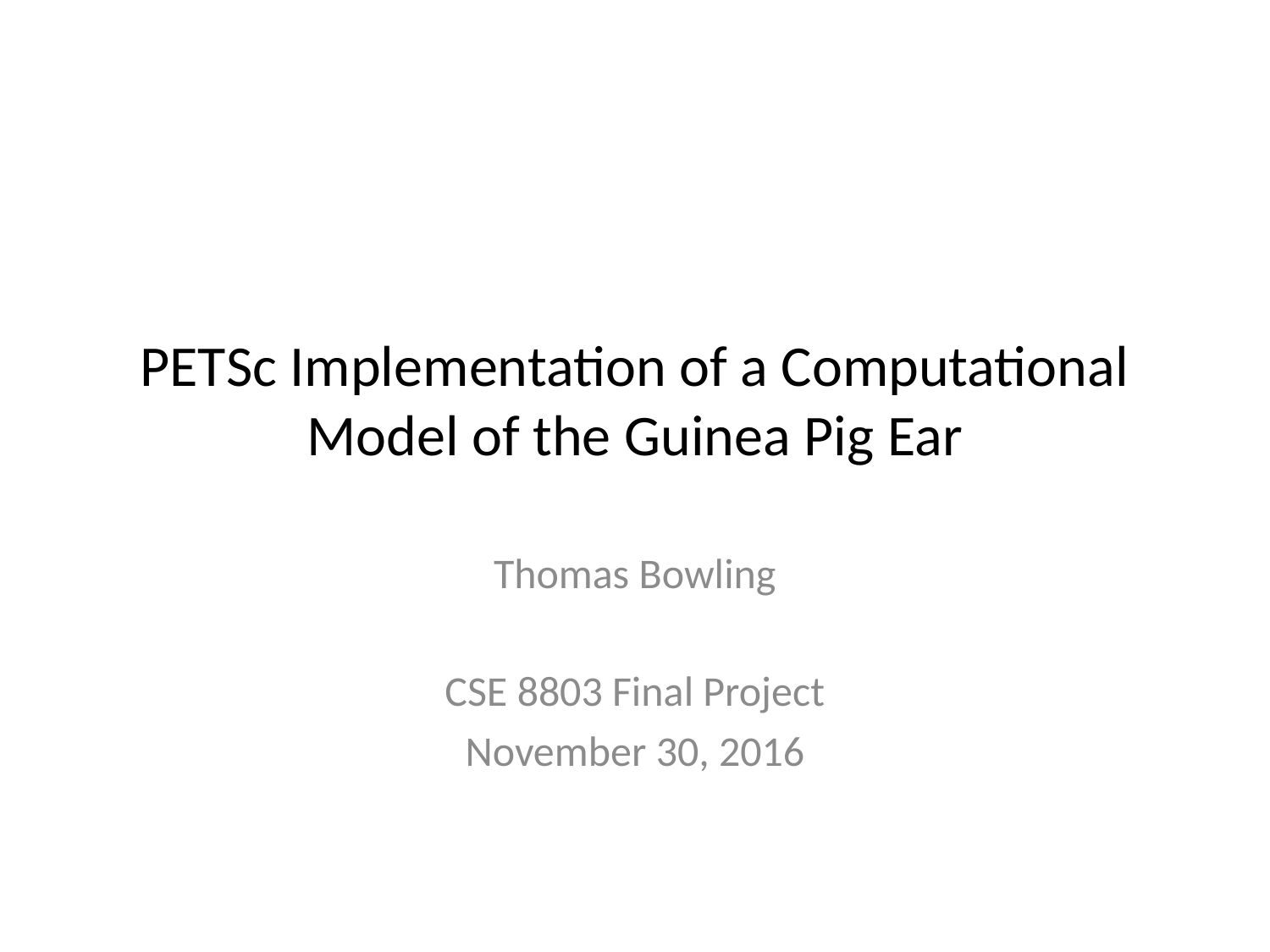

# PETSc Implementation of a Computational Model of the Guinea Pig Ear
Thomas Bowling

CSE 8803 Final Project
November 30, 2016